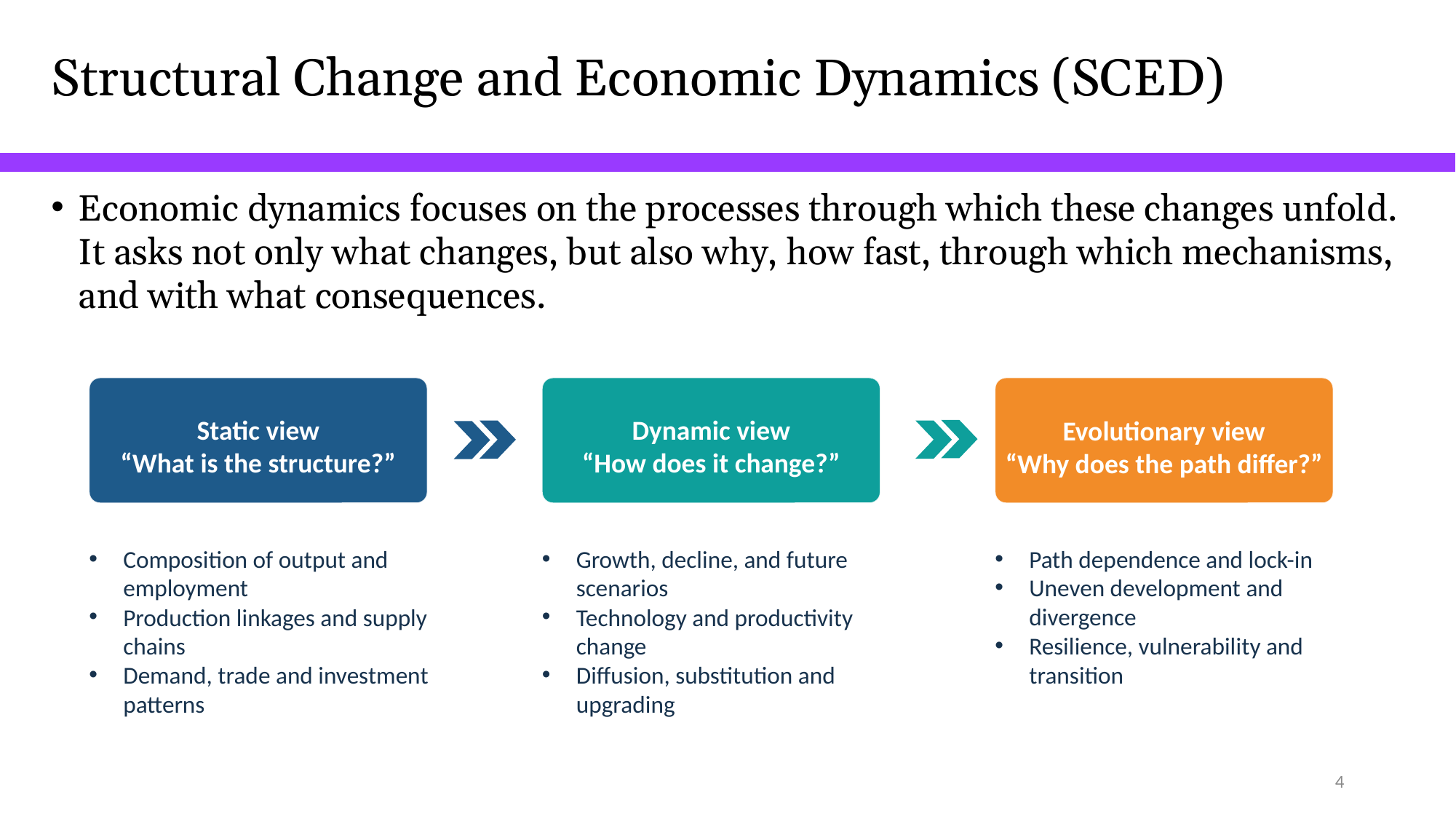

# Structural Change and Economic Dynamics (SCED)
Economic dynamics focuses on the processes through which these changes unfold. It asks not only what changes, but also why, how fast, through which mechanisms, and with what consequences.

Static view
“What is the structure?”
Dynamic view
“How does it change?”
Evolutionary view
“Why does the path differ?”

Composition of output and employment
Production linkages and supply chains
Demand, trade and investment patterns
Growth, decline, and future scenarios
Technology and productivity change
Diffusion, substitution and upgrading
Path dependence and lock-in
Uneven development and divergence
Resilience, vulnerability and transition
4